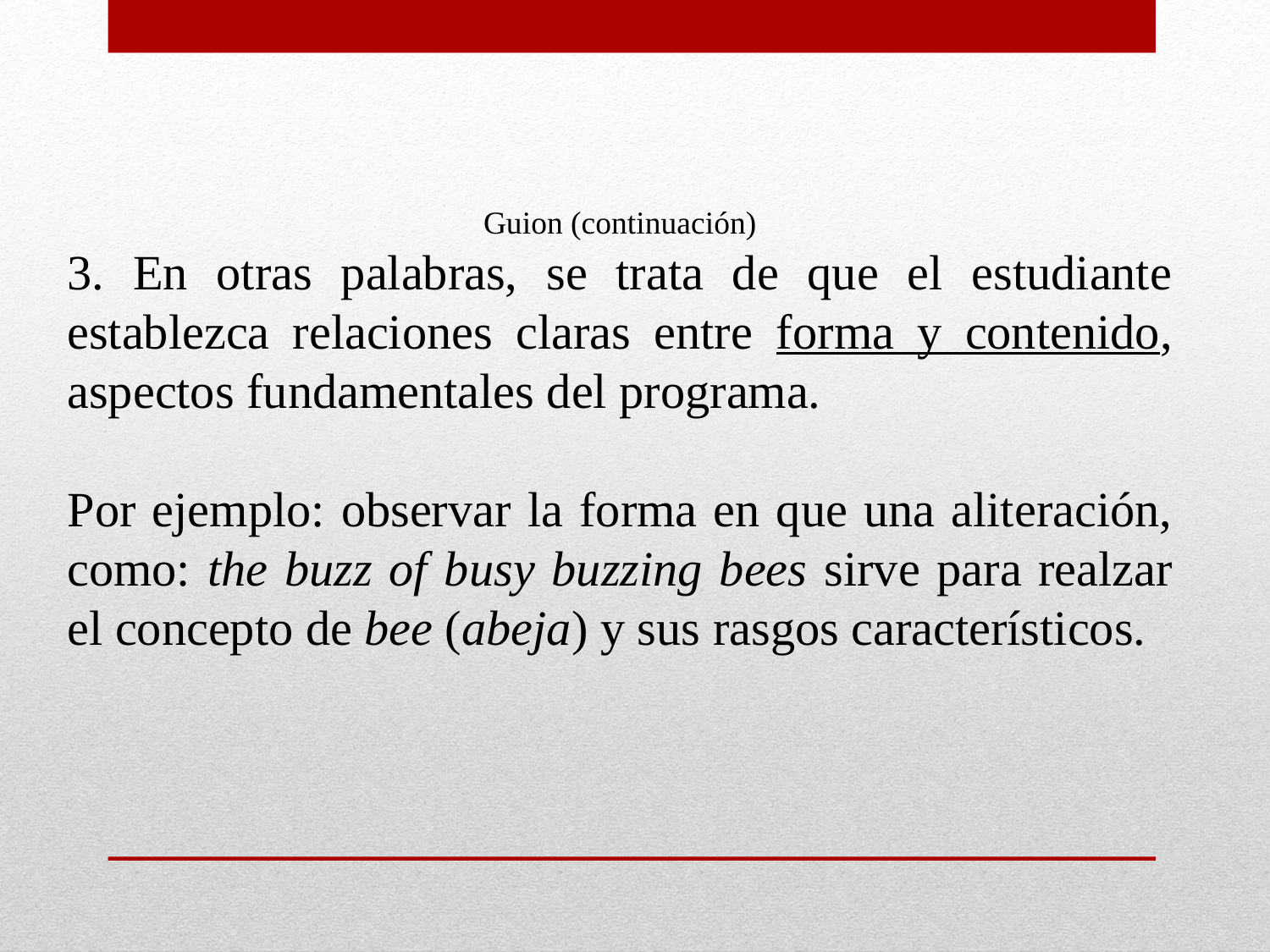

Guion (continuación)
3. En otras palabras, se trata de que el estudiante establezca relaciones claras entre forma y contenido, aspectos fundamentales del programa.

Por ejemplo: observar la forma en que una aliteración, como: the buzz of busy buzzing bees sirve para realzar el concepto de bee (abeja) y sus rasgos característicos.